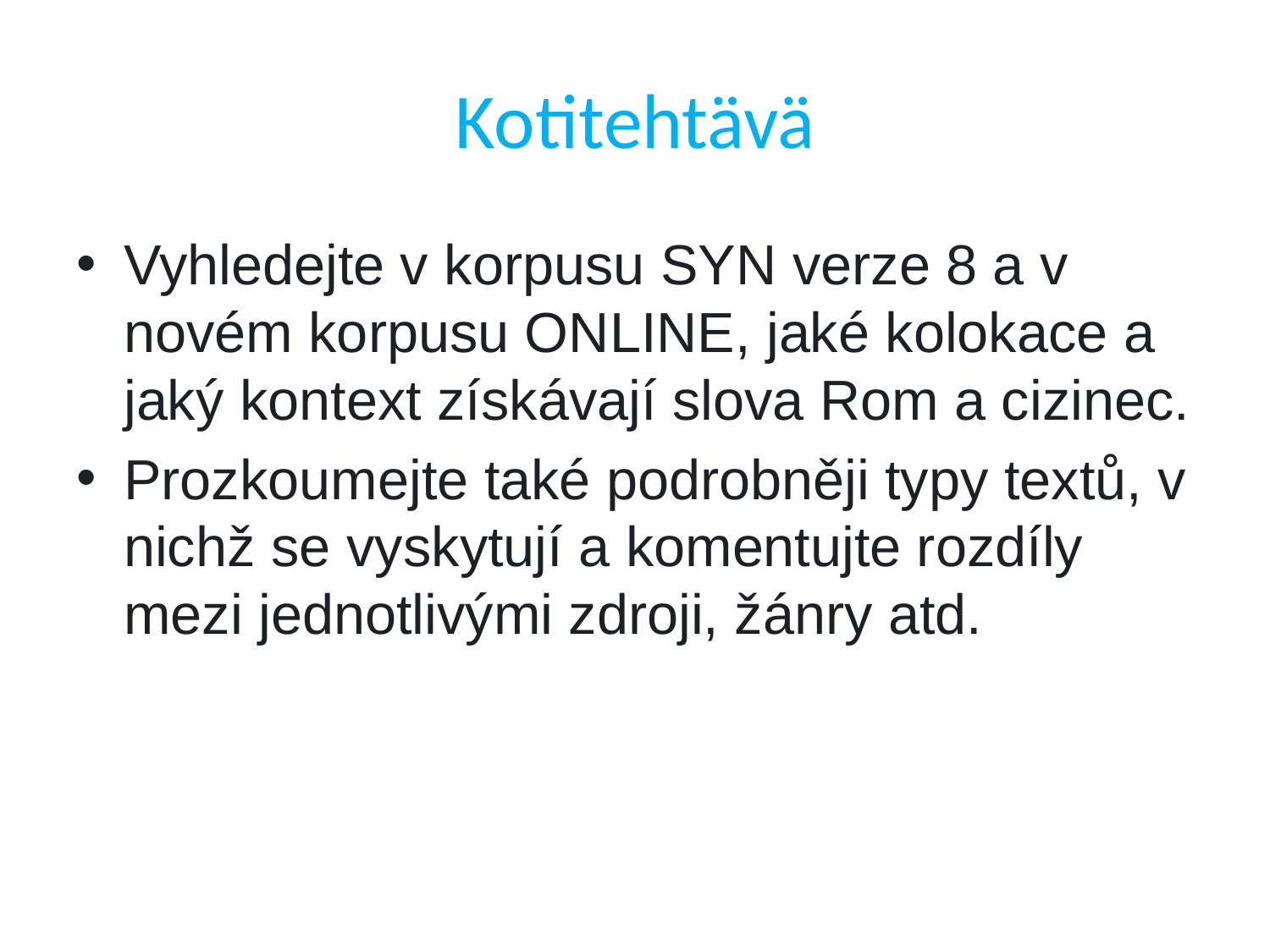

# Kotitehtävä
Vyhledejte v korpusu SYN verze 8 a v novém korpusu ONLINE, jaké kolokace a jaký kontext získávají slova Rom a cizinec.
Prozkoumejte také podrobněji typy textů, v nichž se vyskytují a komentujte rozdíly mezi jednotlivými zdroji, žánry atd.